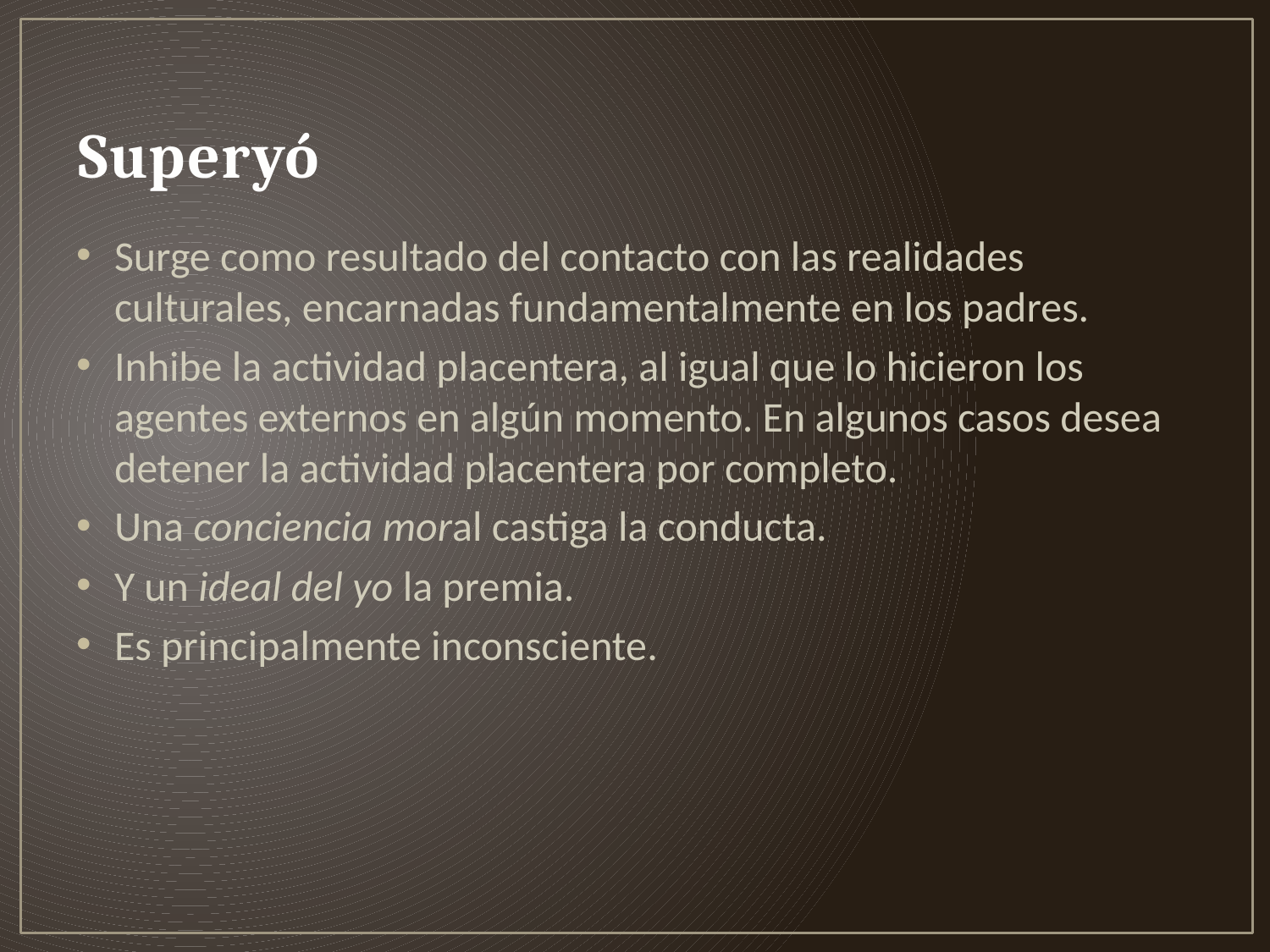

# Superyó
Surge como resultado del contacto con las realidades culturales, encarnadas fundamentalmente en los padres.
Inhibe la actividad placentera, al igual que lo hicieron los agentes externos en algún momento. En algunos casos desea detener la actividad placentera por completo.
Una conciencia moral castiga la conducta.
Y un ideal del yo la premia.
Es principalmente inconsciente.